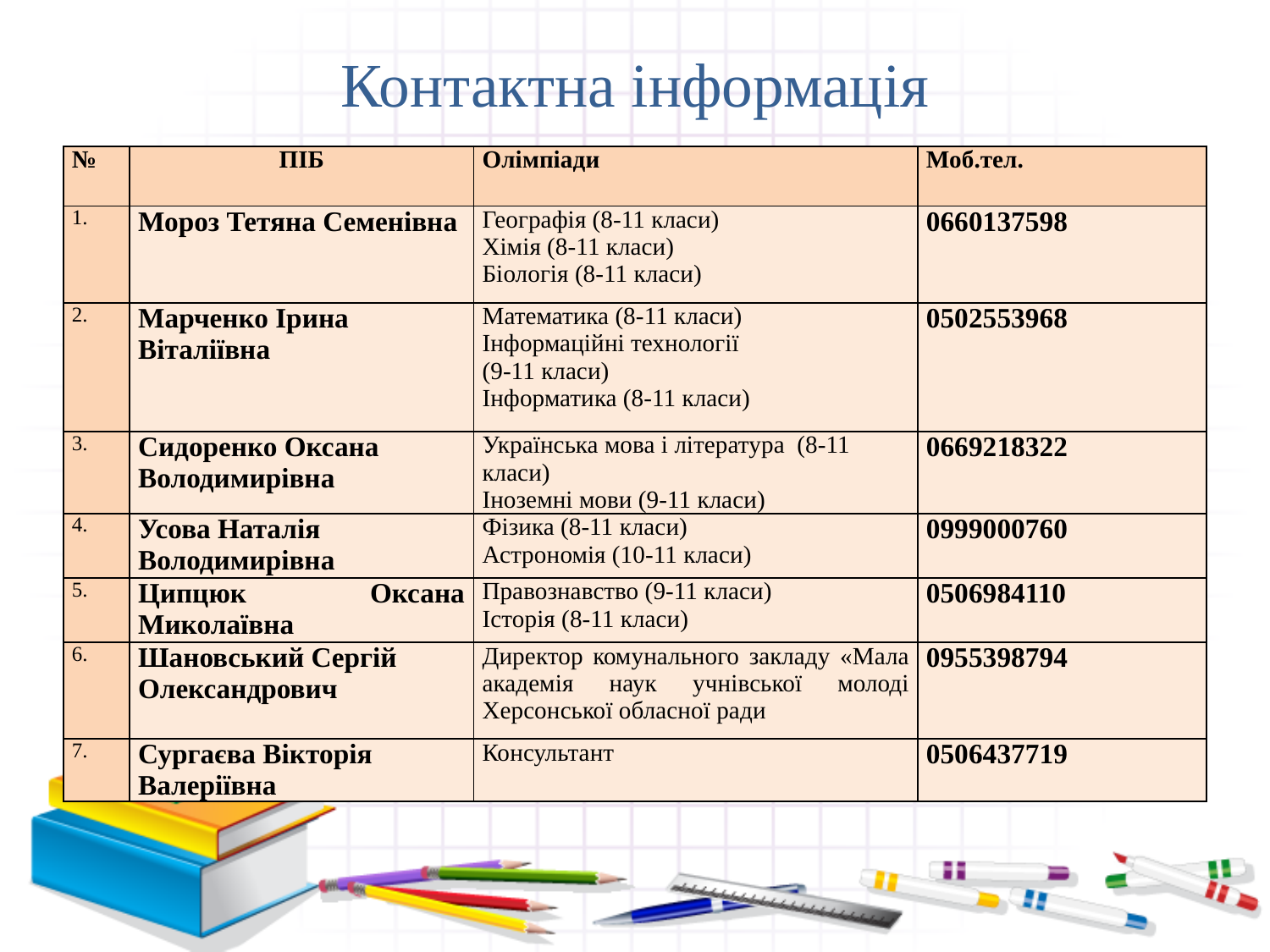

# Контактна інформація
| № | ПІБ | Олімпіади | Моб.тел. |
| --- | --- | --- | --- |
| 1. | Мороз Тетяна Семенівна | Географія (8-11 класи) Хімія (8-11 класи) Біологія (8-11 класи) | 0660137598 |
| 2. | Марченко Ірина Віталіївна | Математика (8-11 класи) Інформаційні технології (9-11 класи) Інформатика (8-11 класи) | 0502553968 |
| 3. | Сидоренко Оксана Володимирівна | Українська мова і література (8-11 класи) Іноземні мови (9-11 класи) | 0669218322 |
| 4. | Усова Наталія Володимирівна | Фізика (8-11 класи) Астрономія (10-11 класи) | 0999000760 |
| 5. | Ципцюк Оксана Миколаївна | Правознавство (9-11 класи) Історія (8-11 класи) | 0506984110 |
| 6. | Шановський Сергій Олександрович | Директор комунального закладу «Мала академія наук учнівської молоді Херсонської обласної ради | 0955398794 |
| 7. | Сургаєва Вікторія Валеріївна | Консультант | 0506437719 |